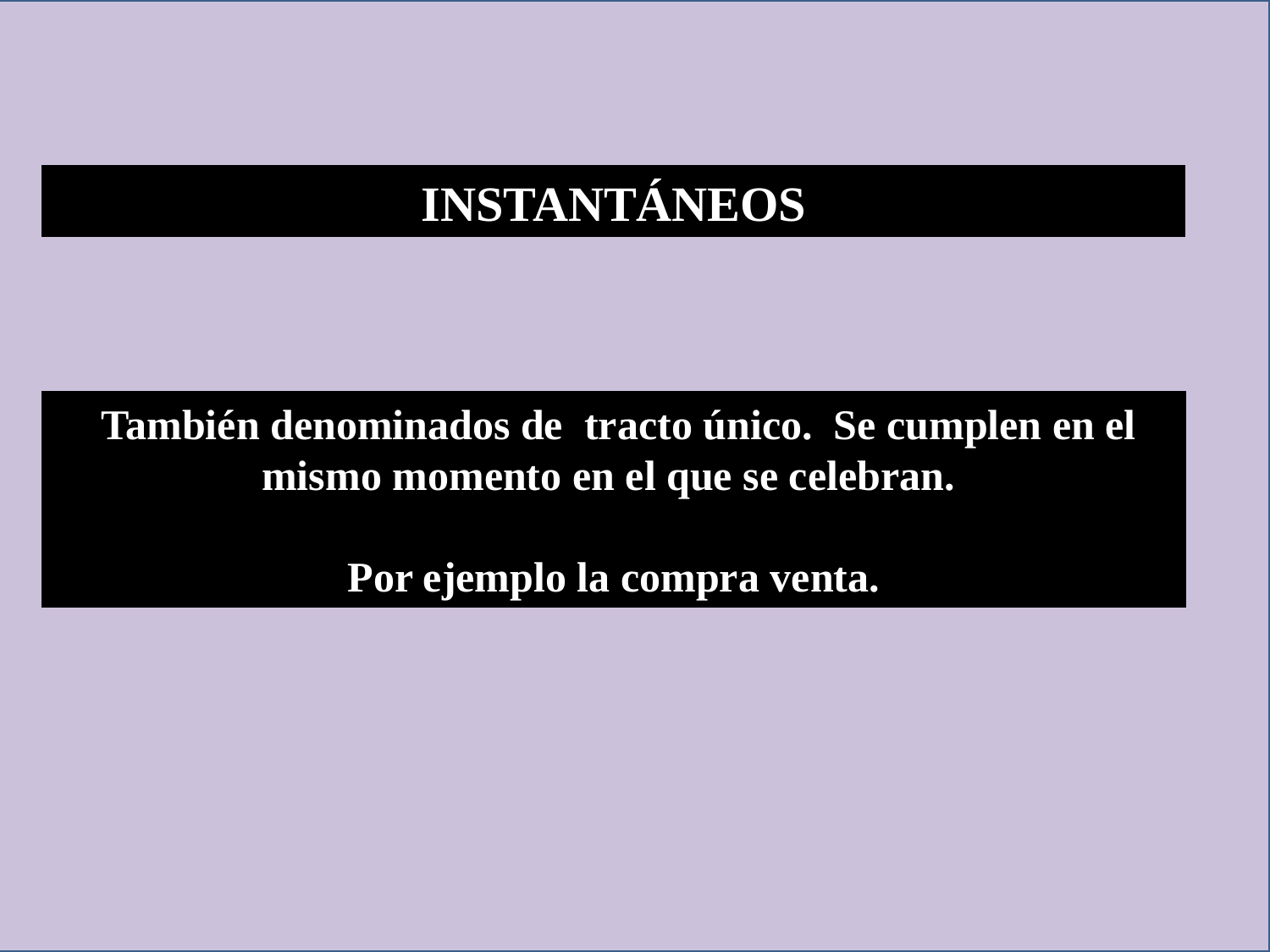

INSTANTÁNEOS
 También denominados de  tracto único.  Se cumplen en el mismo momento en el que se celebran.

Por ejemplo la compra venta.